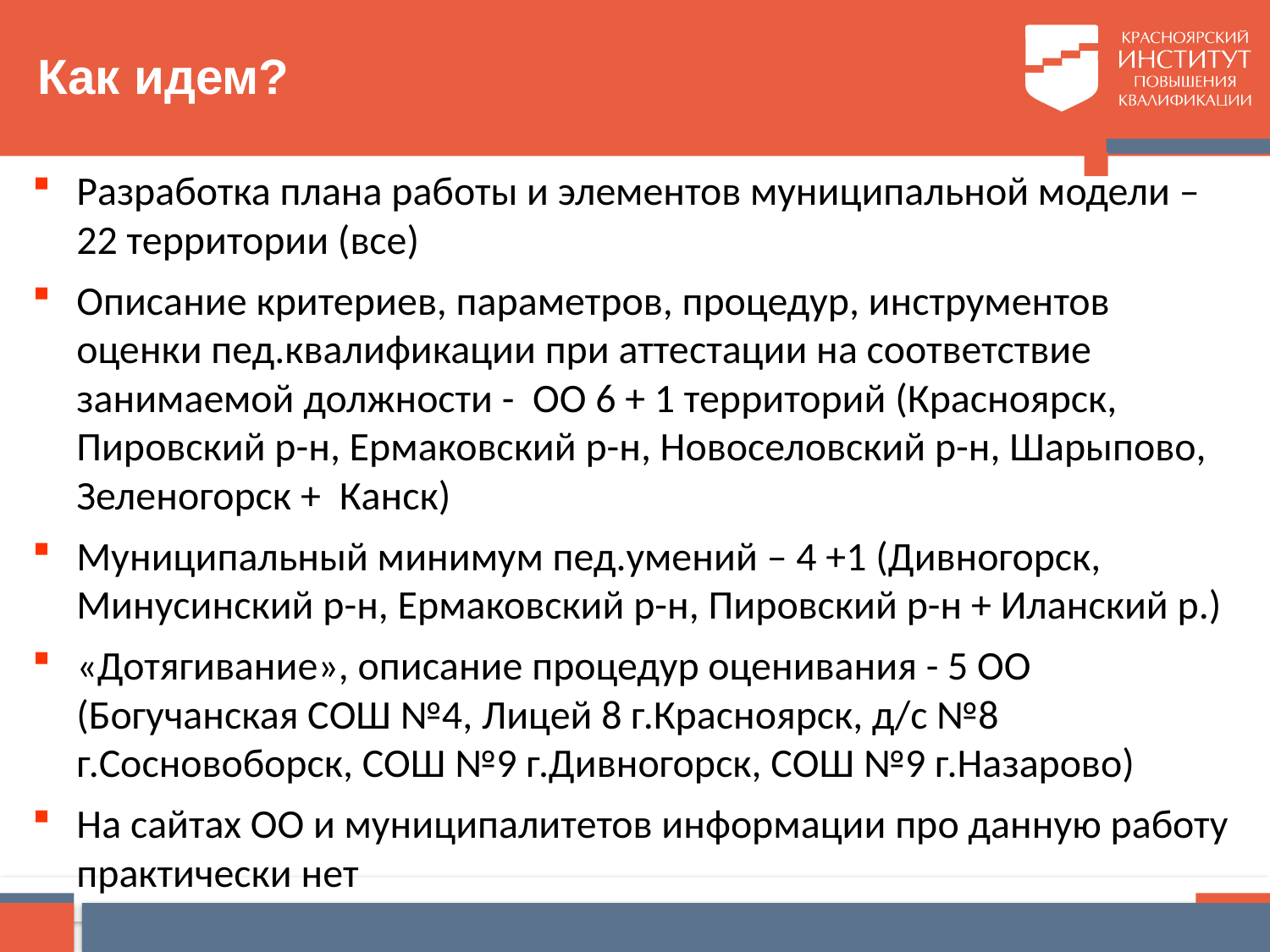

# Как идем?
Разработка плана работы и элементов муниципальной модели – 22 территории (все)
Описание критериев, параметров, процедур, инструментов оценки пед.квалификации при аттестации на соответствие занимаемой должности -  ОО 6 + 1 территорий (Красноярск, Пировский р-н, Ермаковский р-н, Новоселовский р-н, Шарыпово, Зеленогорск +  Канск)
Муниципальный минимум пед.умений – 4 +1 (Дивногорск, Минусинский р-н, Ермаковский р-н, Пировский р-н + Иланский р.)
«Дотягивание», описание процедур оценивания - 5 ОО (Богучанская СОШ №4, Лицей 8 г.Красноярск, д/с №8 г.Сосновоборск, СОШ №9 г.Дивногорск, СОШ №9 г.Назарово)
На сайтах ОО и муниципалитетов информации про данную работу практически нет